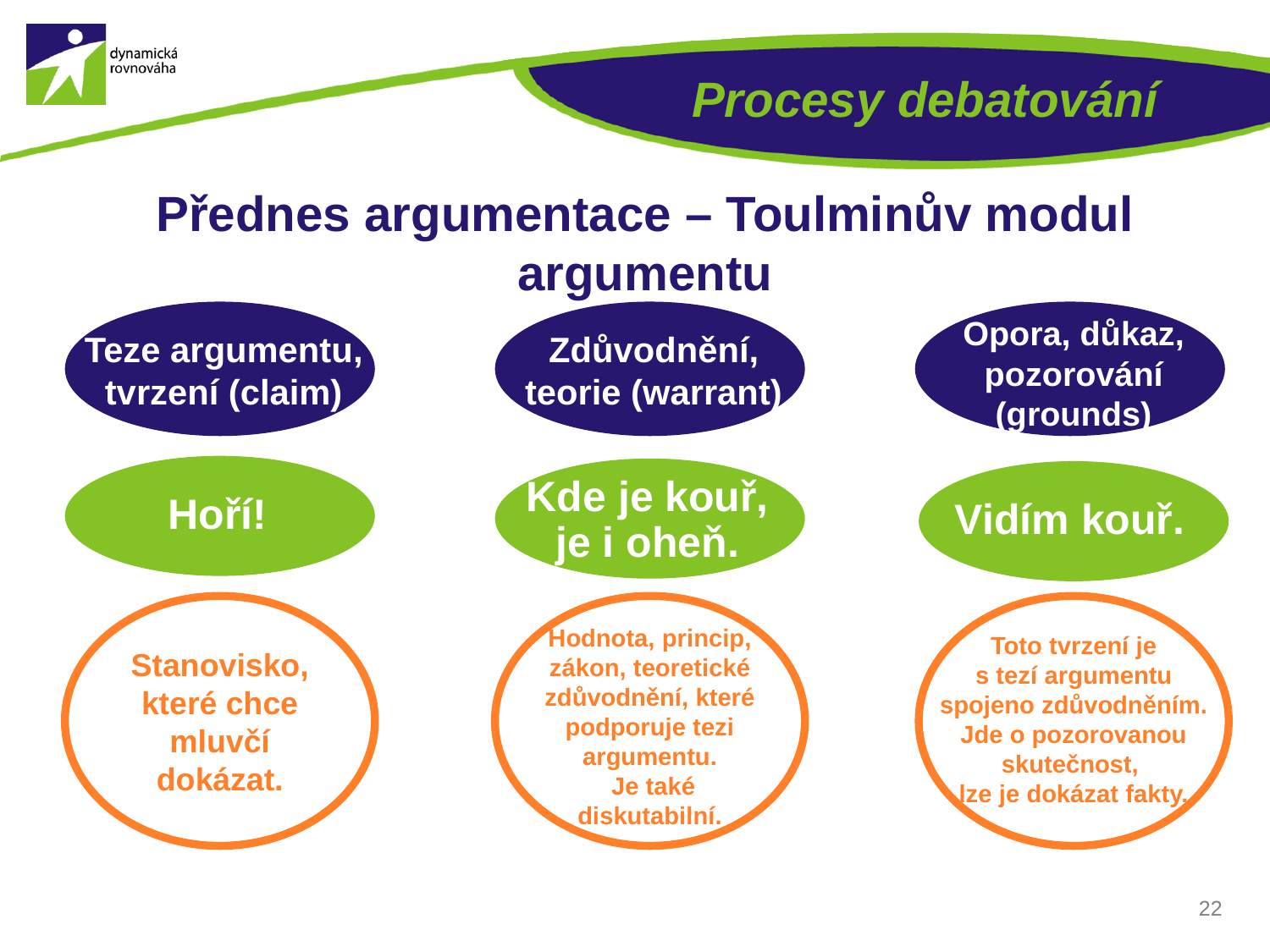

# Procesy debatování
Přednes argumentace – Toulminův modul argumentu

Opora, důkaz, pozorování (grounds)
Teze argumentu, tvrzení (claim)
Zdůvodnění, teorie (warrant)

Hoří!

Kde je kouř, je i oheň.

Vidím kouř.
Stanovisko, které chce mluvčí dokázat.

Hodnota, princip, zákon, teoretické zdůvodnění, které podporuje tezi argumentu.
 Je také
diskutabilní.
Toto tvrzení je
s tezí argumentu spojeno zdůvodněním. Jde o pozorovanou skutečnost,
lze je dokázat fakty.
22